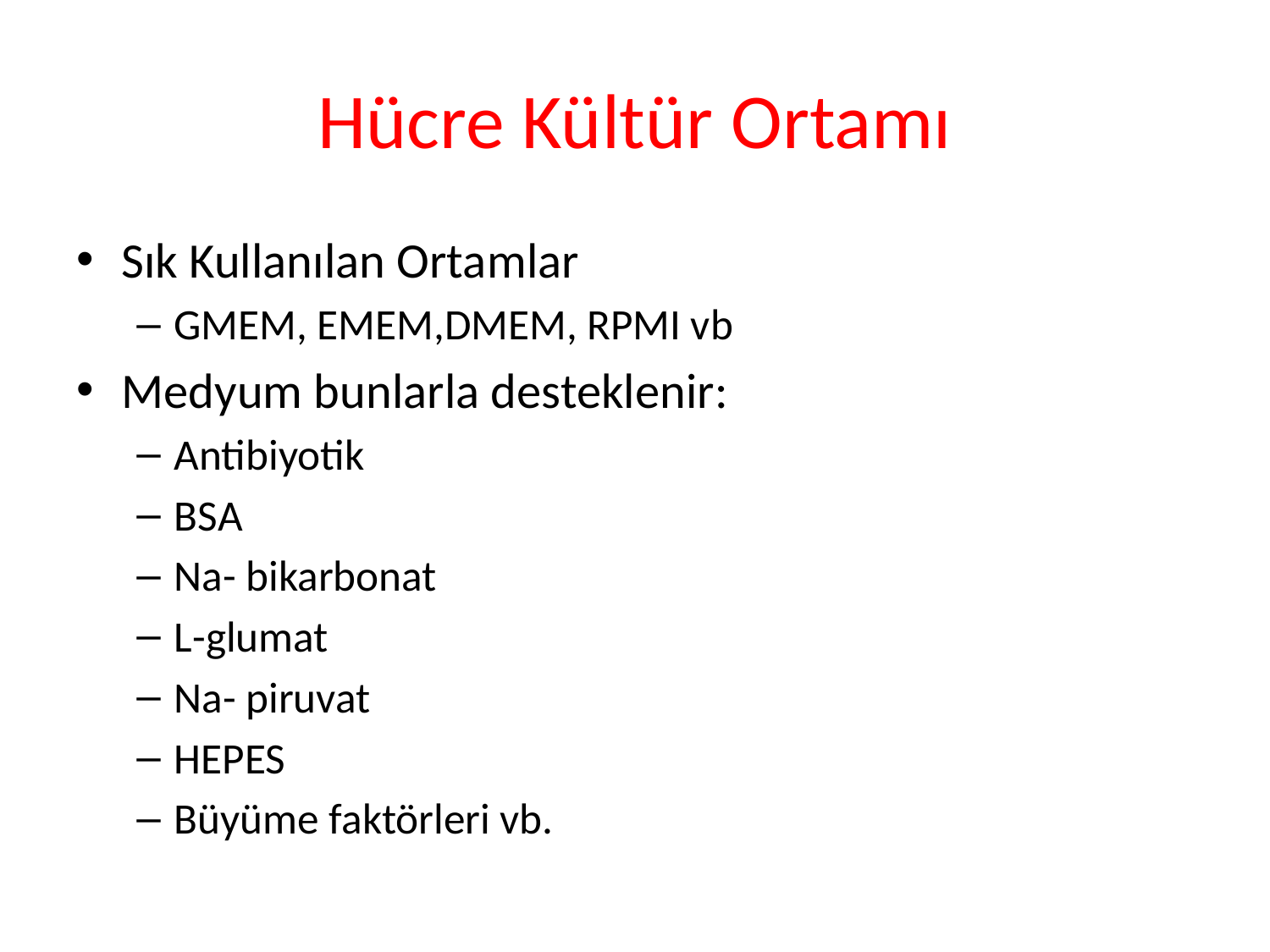

# Hücre Kültür Ortamı
Sık Kullanılan Ortamlar
GMEM, EMEM,DMEM, RPMI vb
Medyum bunlarla desteklenir:
Antibiyotik
BSA
Na- bikarbonat
L-glumat
Na- piruvat
HEPES
Büyüme faktörleri vb.